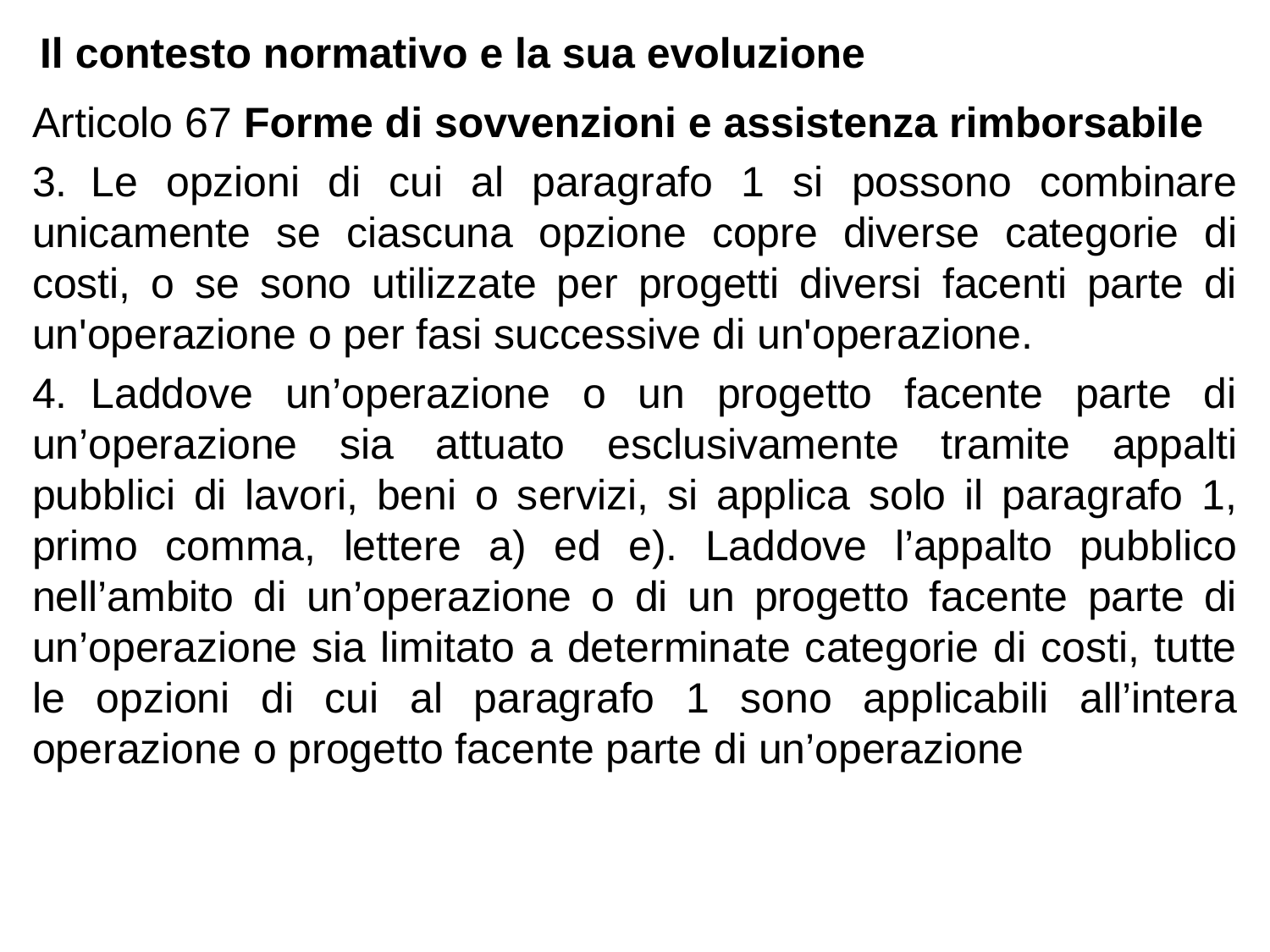

Il contesto normativo e la sua evoluzione
Articolo 67 Forme di sovvenzioni e assistenza rimborsabile
3.  Le opzioni di cui al paragrafo 1 si possono combinare unicamente se ciascuna opzione copre diverse categorie di costi, o se sono utilizzate per progetti diversi facenti parte di un'operazione o per fasi successive di un'operazione.
4.  Laddove un’operazione o un progetto facente parte di un’operazione sia attuato esclusivamente tramite appalti pubblici di lavori, beni o servizi, si applica solo il paragrafo 1, primo comma, lettere a) ed e). Laddove l’appalto pubblico nell’ambito di un’operazione o di un progetto facente parte di un’operazione sia limitato a determinate categorie di costi, tutte le opzioni di cui al paragrafo 1 sono applicabili all’intera operazione o progetto facente parte di un’operazione